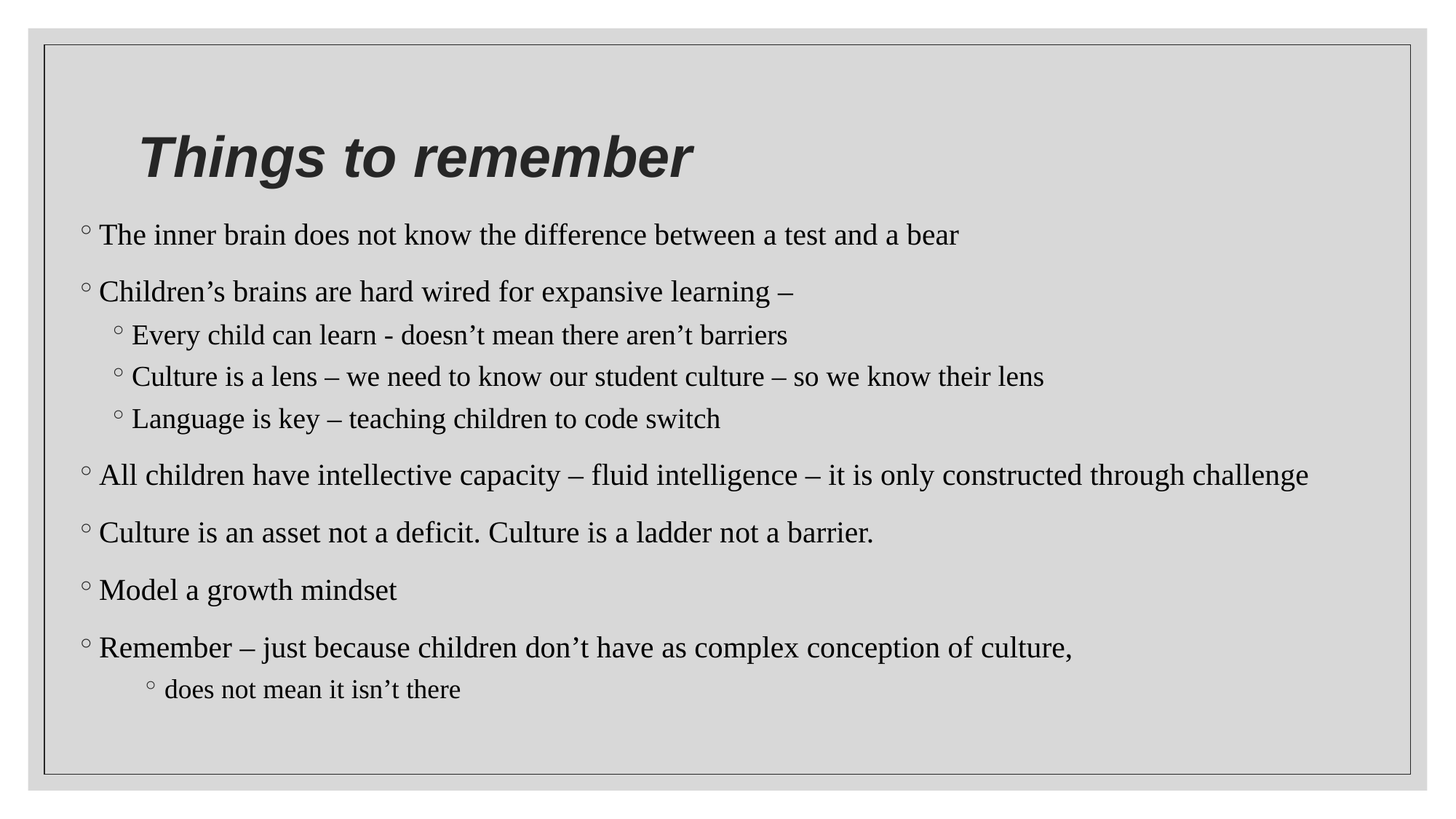

# Things to remember
The inner brain does not know the difference between a test and a bear
Children’s brains are hard wired for expansive learning –
Every child can learn - doesn’t mean there aren’t barriers
Culture is a lens – we need to know our student culture – so we know their lens
Language is key – teaching children to code switch
All children have intellective capacity – fluid intelligence – it is only constructed through challenge
Culture is an asset not a deficit. Culture is a ladder not a barrier.
Model a growth mindset
Remember – just because children don’t have as complex conception of culture,
does not mean it isn’t there